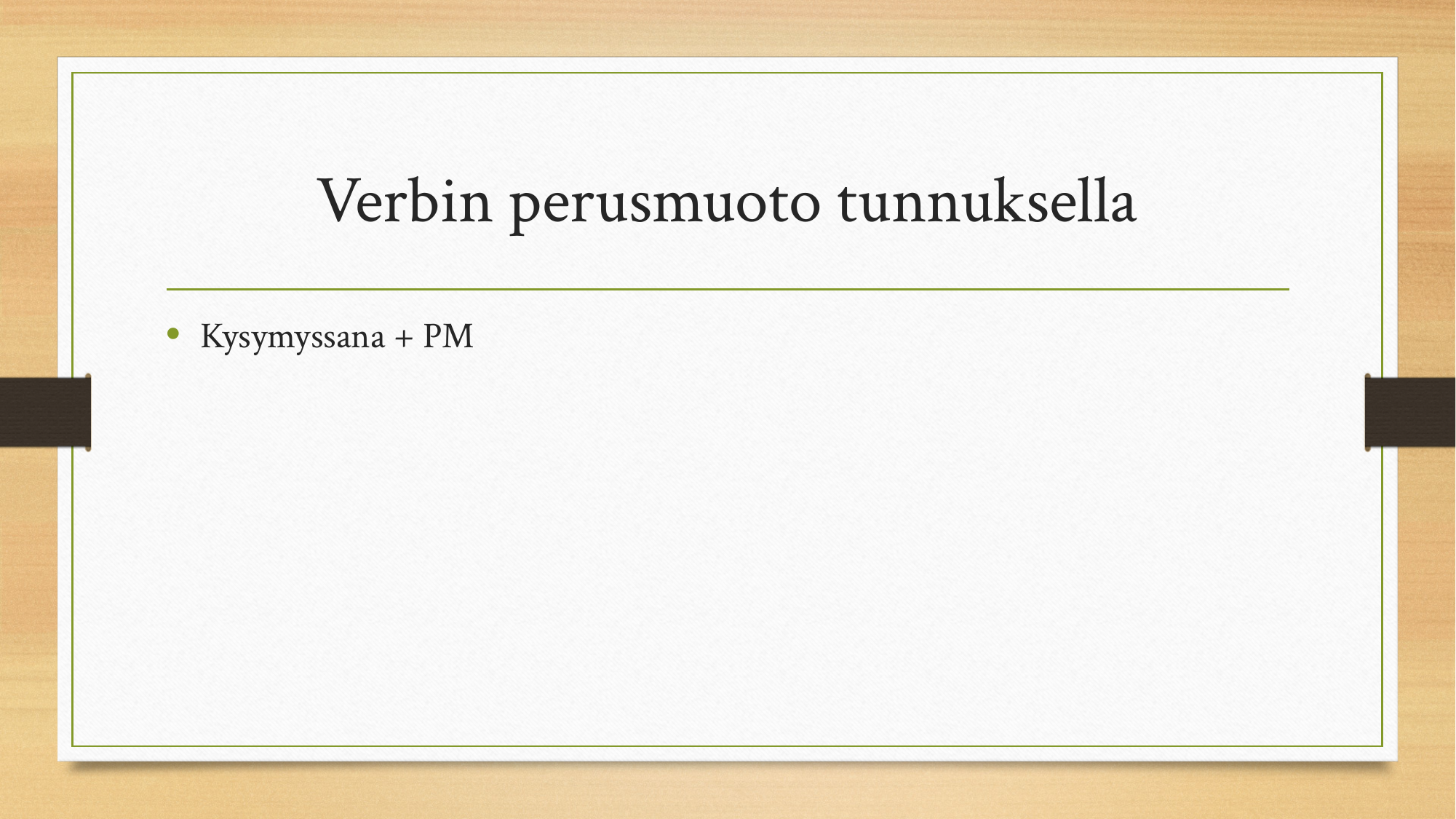

# Verbin perusmuoto tunnuksella
Kysymyssana + PM